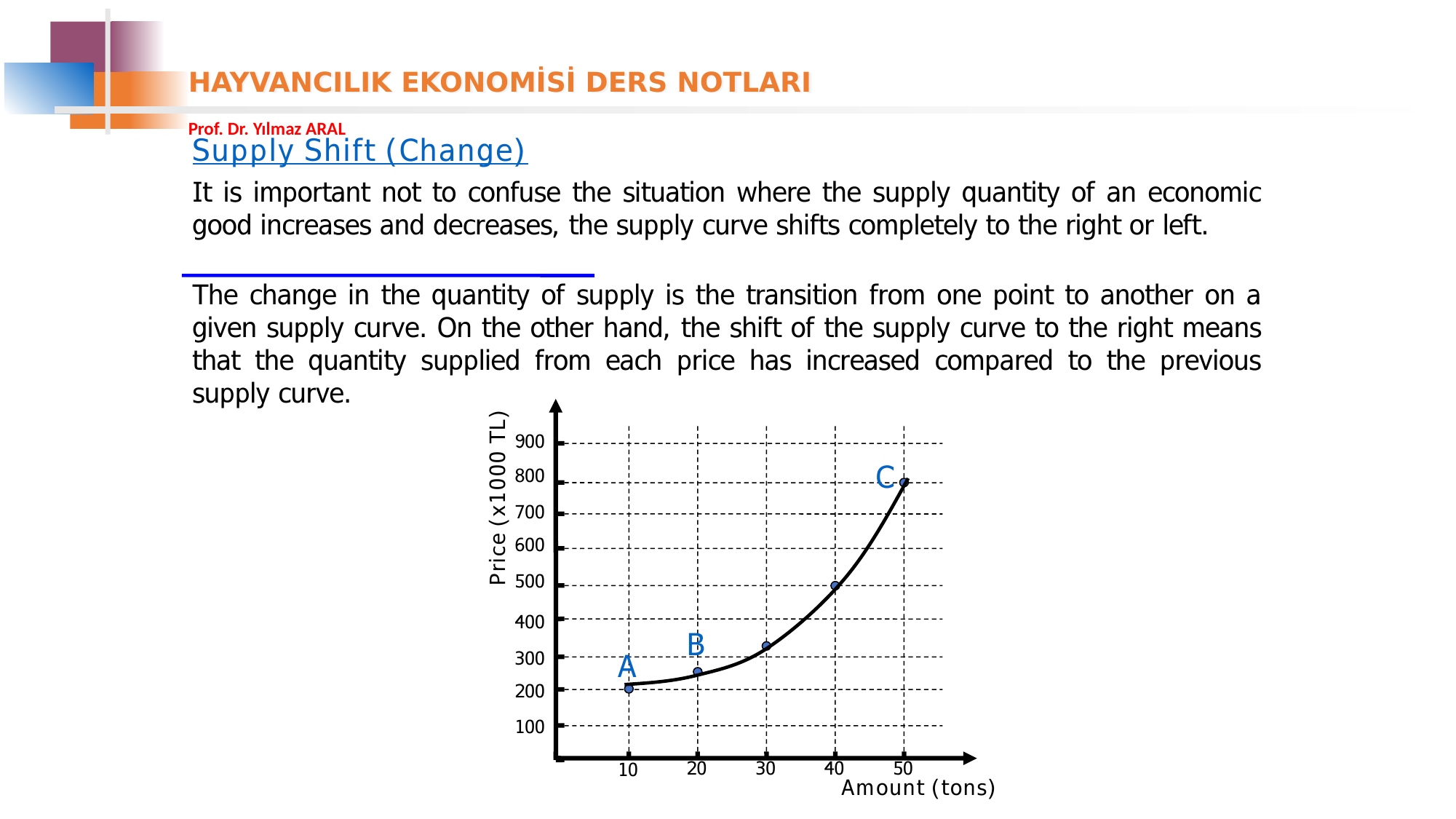

Supply Shift (Change)
It is important not to confuse the situation where the supply quantity of an economic good increases and decreases, the supply curve shifts completely to the right or left.
The change in the quantity of supply is the transition from one point to another on a given supply curve. On the other hand, the shift of the supply curve to the right means that the quantity supplied from each price has increased compared to the previous supply curve.

900

800

700

600

500

400

300

200

100

C
Price (x1000 TL)

B
A

20

30

40

50

10

Amount (tons)